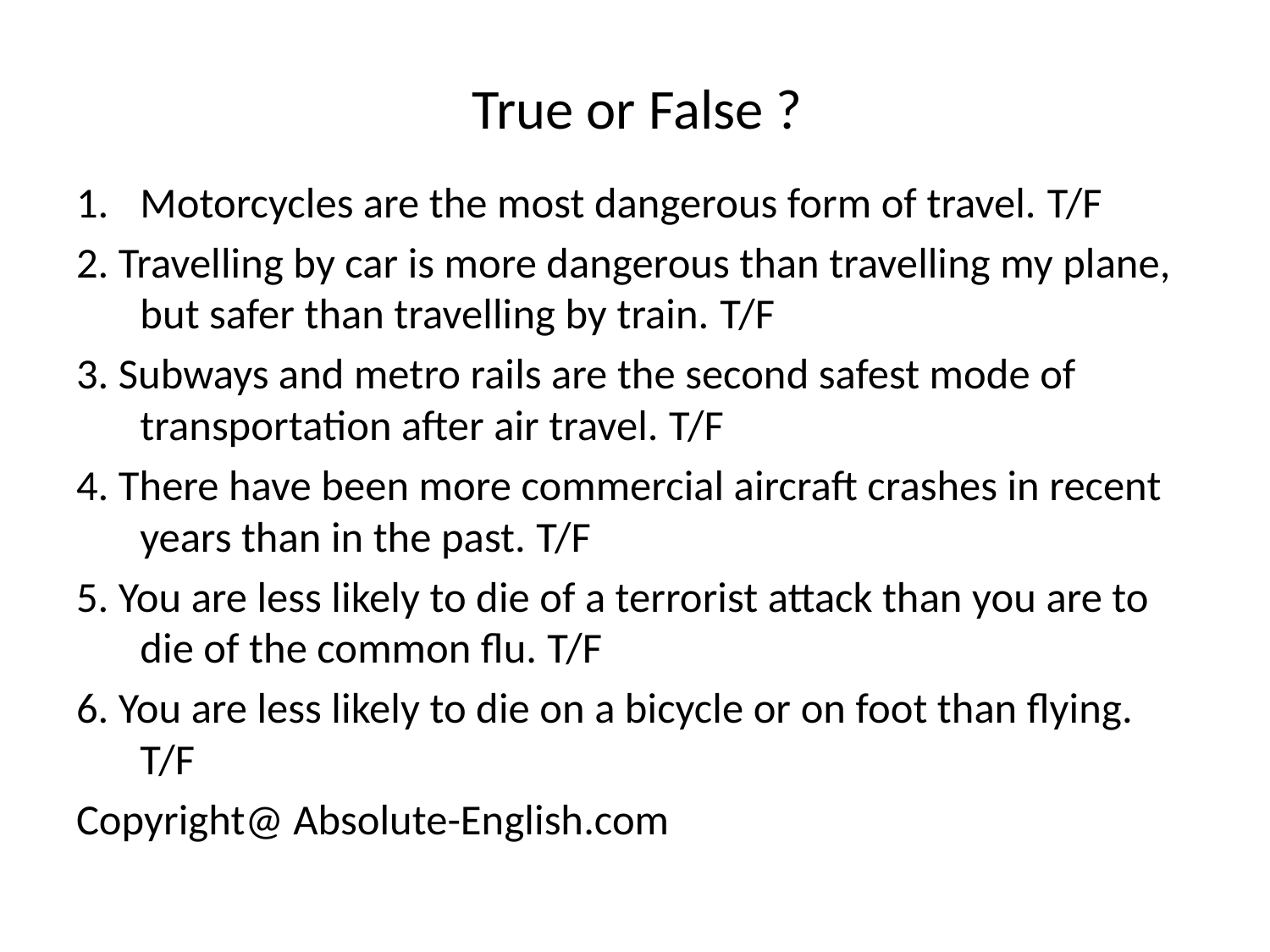

# ​True or False ?
Motorcycles are the most dangerous form of travel. T/F
2. Travelling by car is more dangerous than travelling my plane, but safer than travelling by train. T/F
3. Subways and metro rails are the second safest mode of transportation after air travel. T/F
4. There have been more commercial aircraft crashes in recent years than in the past. T/F
5. You are less likely to die of a terrorist attack than you are to die of the common flu. T/F
6. You are less likely to die on a bicycle or on foot than flying. T/F
Copyright@ Absolute-English.com